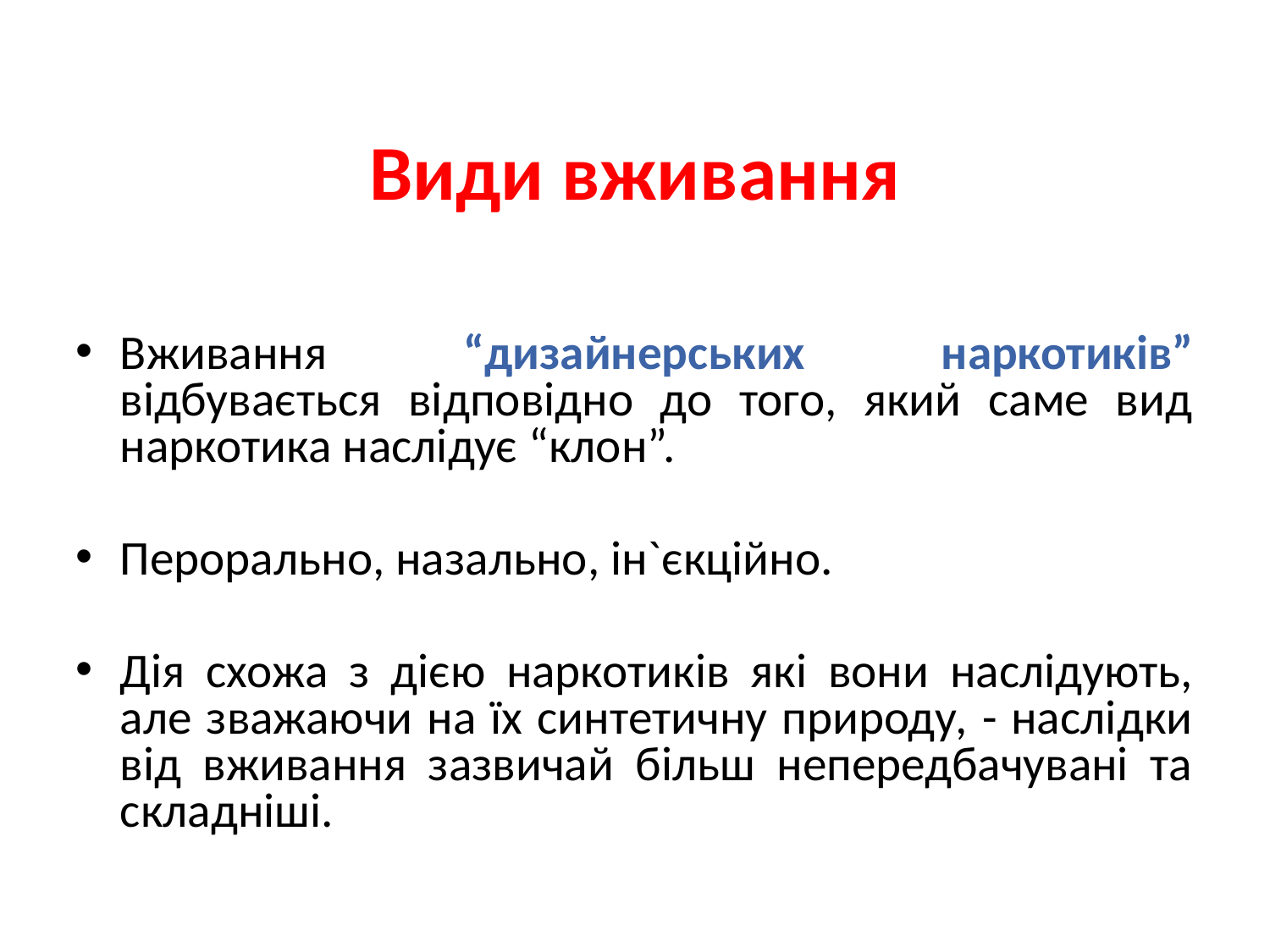

Види вживання
Вживання “дизайнерських наркотиків” відбувається відповідно до того, який саме вид наркотика наслідує “клон”.

Перорально, назально, ін`єкційно.

Дія схожа з дією наркотиків які вони наслідують, але зважаючи на їх синтетичну природу, - наслідки від вживання зазвичай більш непередбачувані та складніші.